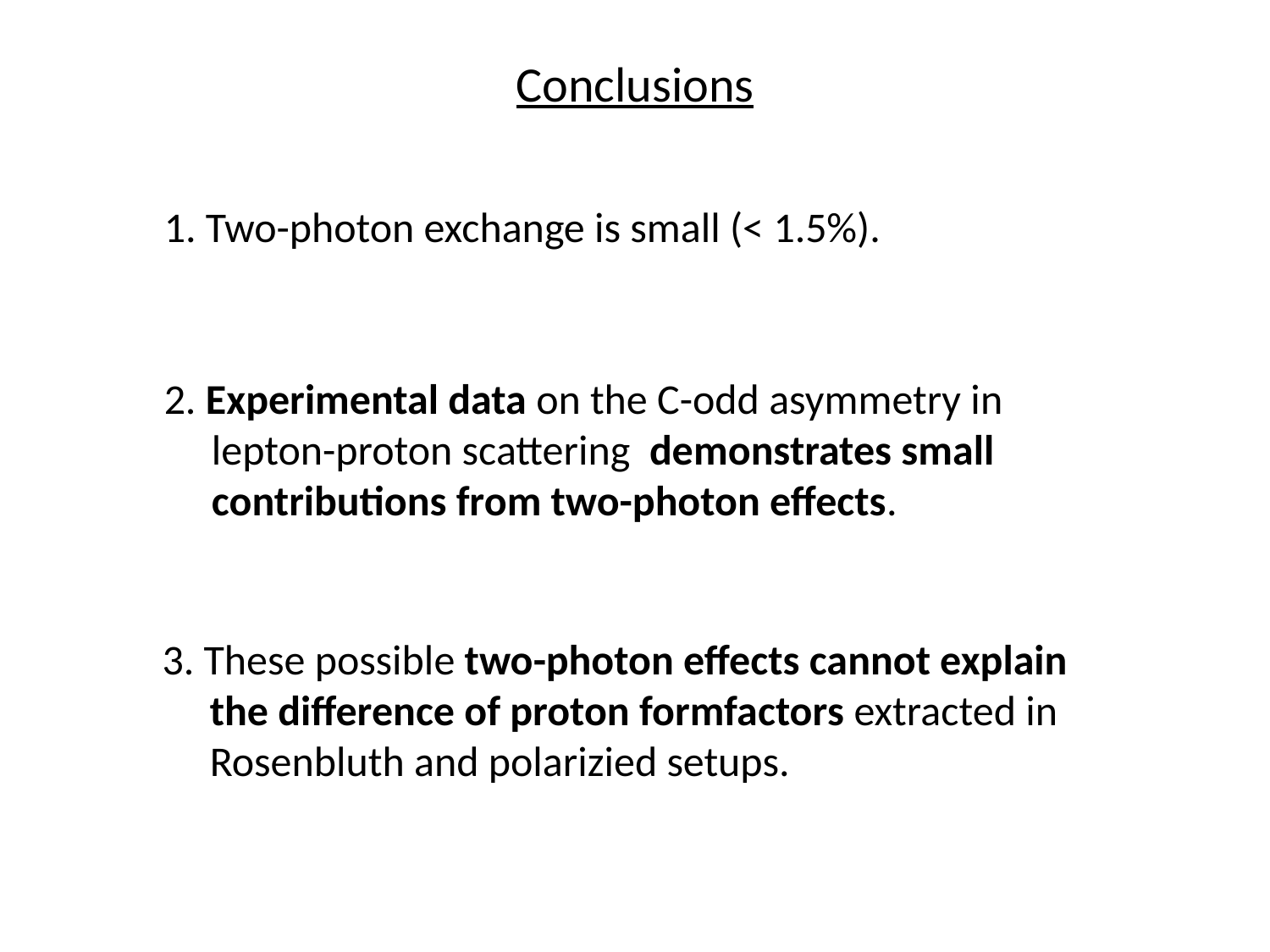

# Conclusions
1. Two-photon exchange is small (< 1.5%).
2. Experimental data on the C-odd asymmetry in
     lepton-proton scattering  demonstrates small
     contributions from two-photon effects.
3. These possible two-photon effects cannot explain
     the difference of proton formfactors extracted in
     Rosenbluth and polarizied setups.